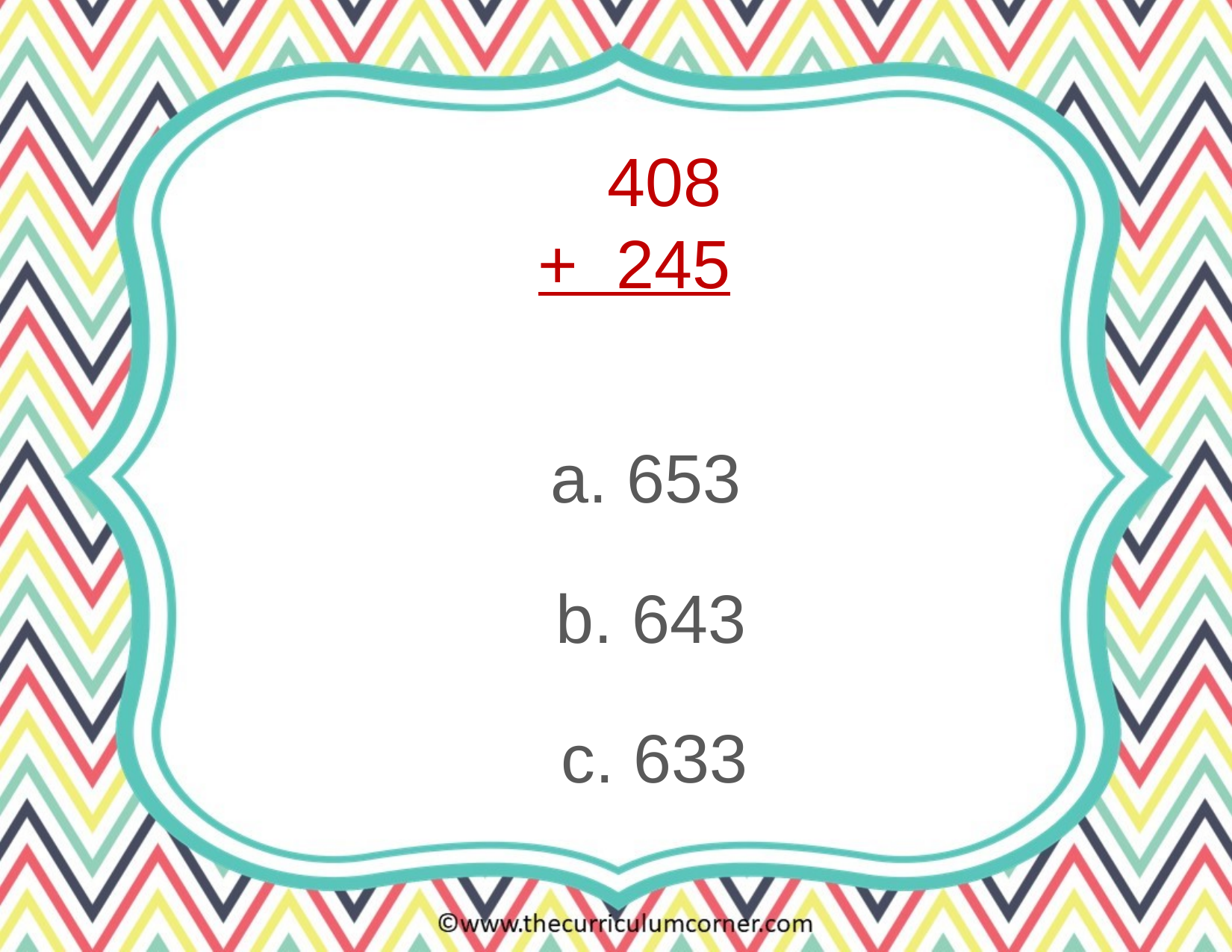

408
+  245
a. 653
b. 643
c. 633